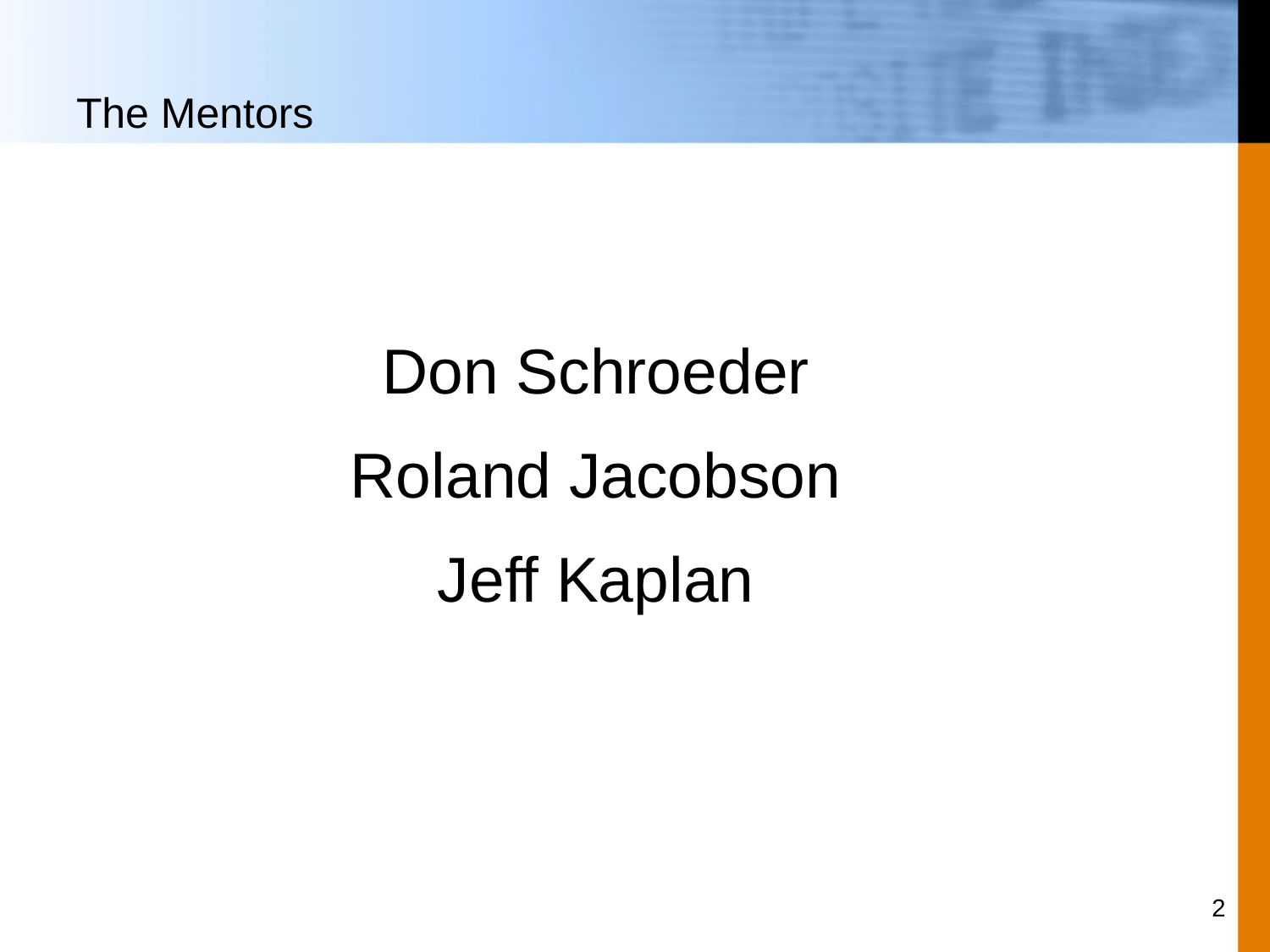

# The Mentors

Don Schroeder
Roland Jacobson
Jeff Kaplan
2